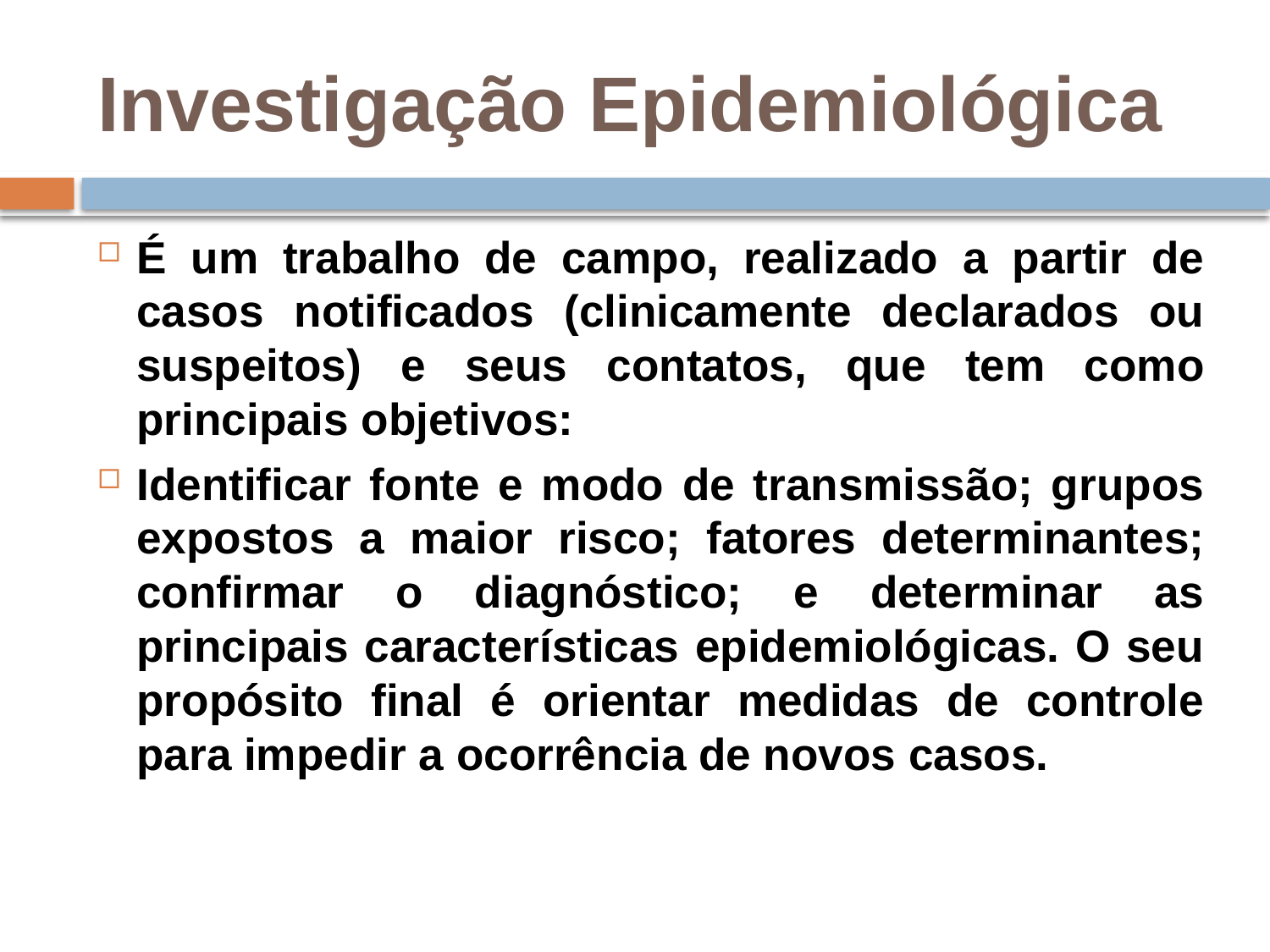

# Investigação Epidemiológica
É um trabalho de campo, realizado a partir de casos notificados (clinicamente declarados ou suspeitos) e seus contatos, que tem como principais objetivos:
Identificar fonte e modo de transmissão; grupos expostos a maior risco; fatores determinantes; confirmar o diagnóstico; e determinar as principais características epidemiológicas. O seu propósito final é orientar medidas de controle para impedir a ocorrência de novos casos.